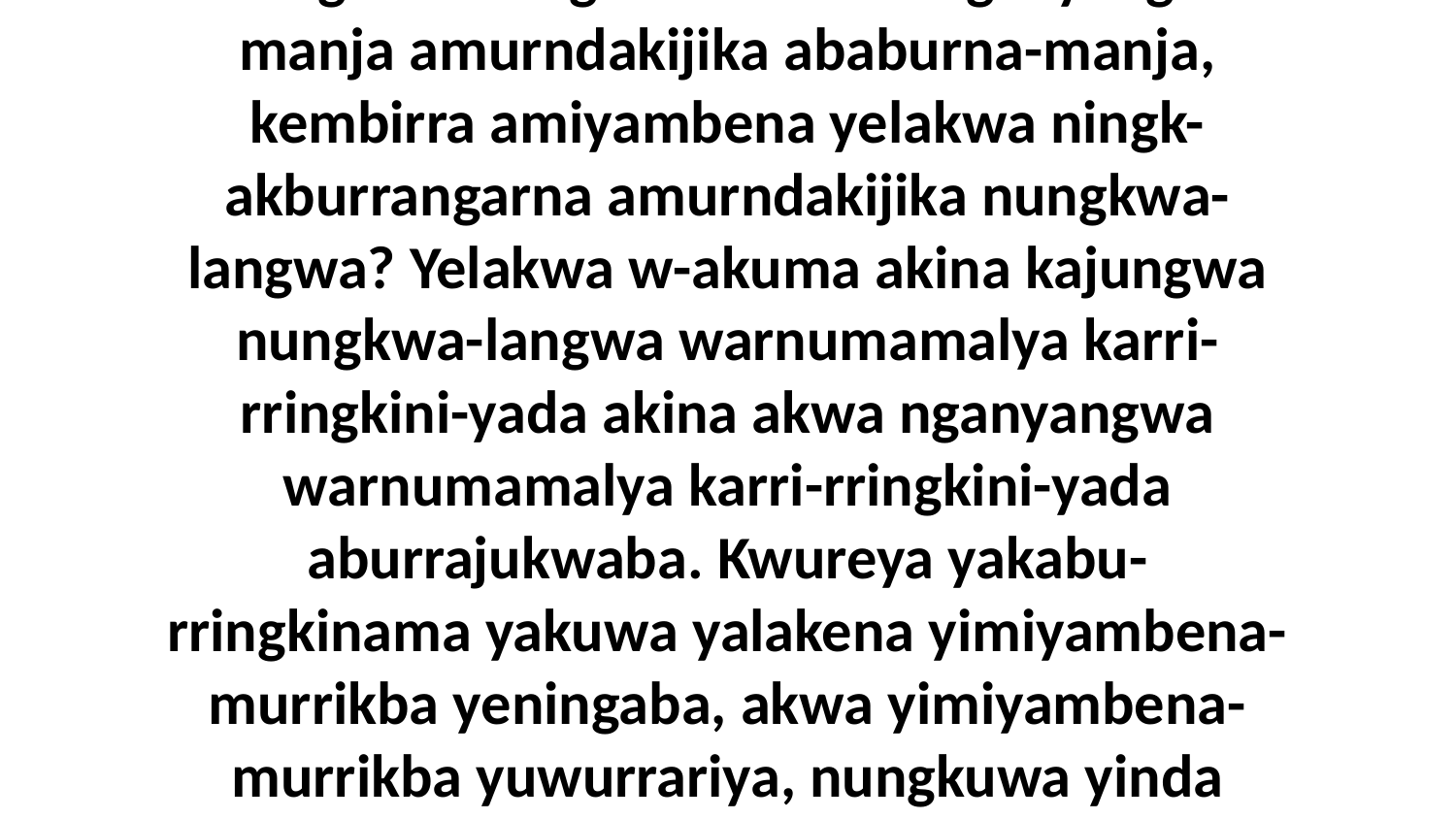

37 Ningk-aburangkama arakba nganyangwa-manja amurndakijika ababurna-manja, kembirra amiyambena yelakwa ningk-akburrangarna amurndakijika nungkwa-langwa? Yelakwa w-akuma akina kajungwa nungkwa-langwa warnumamalya karri-rringkini-yada akina akwa nganyangwa warnumamalya karri-rringkini-yada aburrajukwaba. Kwureya yakabu-rringkinama yakuwa yalakena yimiyambena-murrikba yeningaba, akwa yimiyambena-murrikba yuwurrariya, nungkuwa yinda ngayuwa.